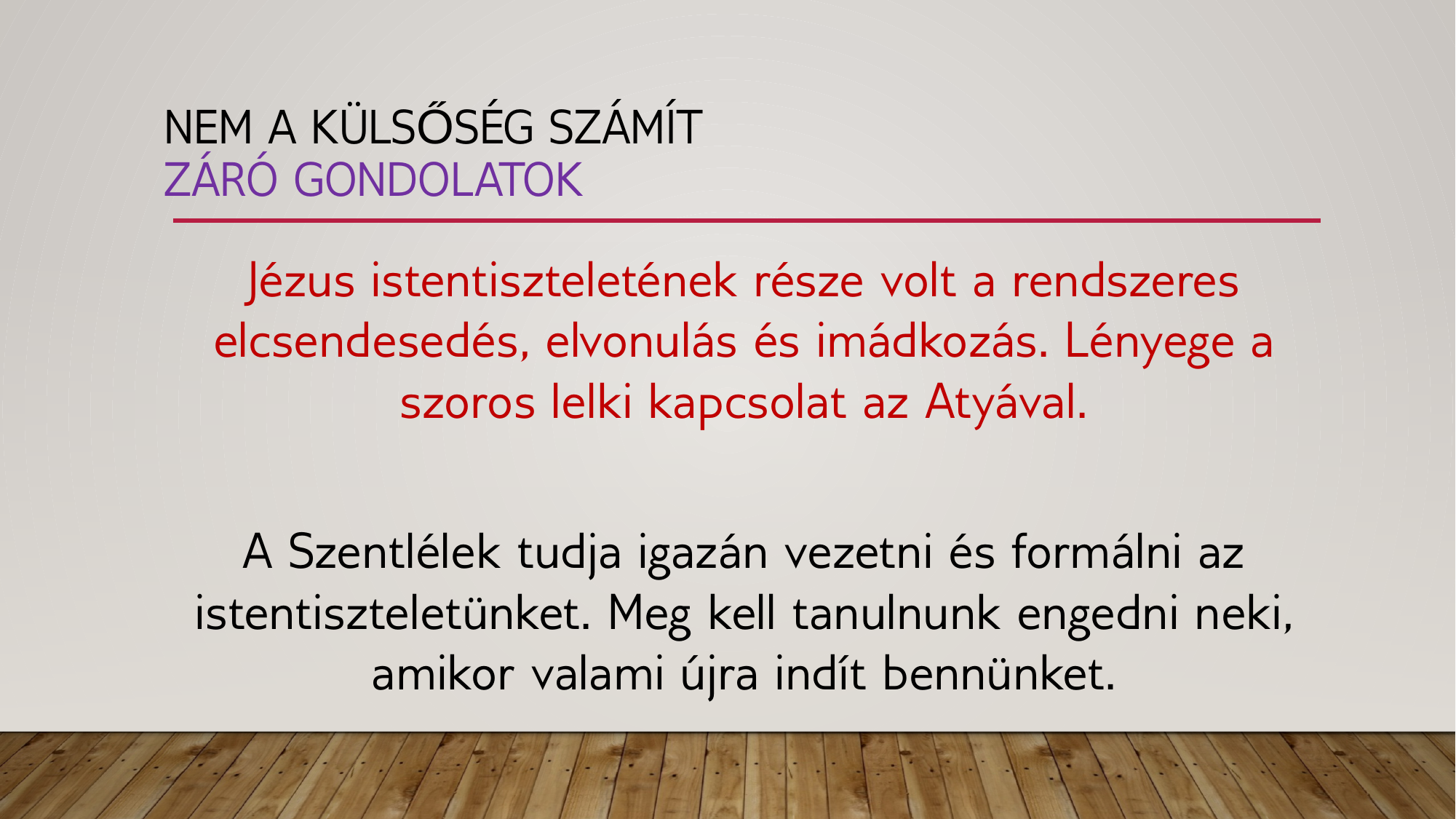

# Nem a külsőség számít záró gondolatok
Jézus istentiszteletének része volt a rendszeres elcsendesedés, elvonulás és imádkozás. Lényege a szoros lelki kapcsolat az Atyával.

A Szentlélek tudja igazán vezetni és formálni az istentiszteletünket. Meg kell tanulnunk engedni neki, amikor valami újra indít bennünket.